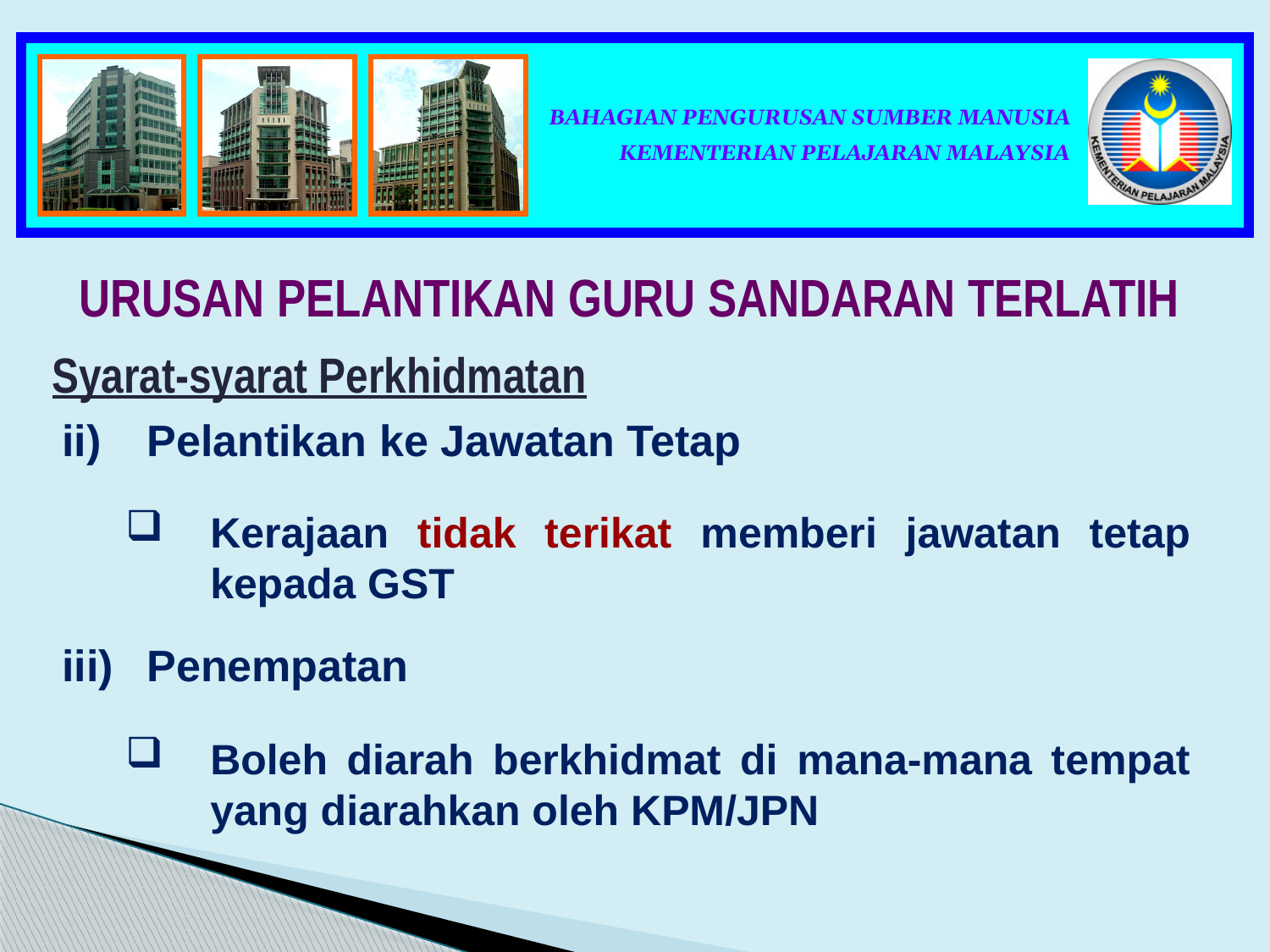

URUSAN PELANTIKAN GURU SANDARAN TERLATIH
Syarat-syarat Perkhidmatan
ii)	Pelantikan ke Jawatan Tetap

Kerajaan tidak terikat memberi jawatan tetap kepada GST

iii)	Penempatan

Boleh diarah berkhidmat di mana-mana tempat yang diarahkan oleh KPM/JPN